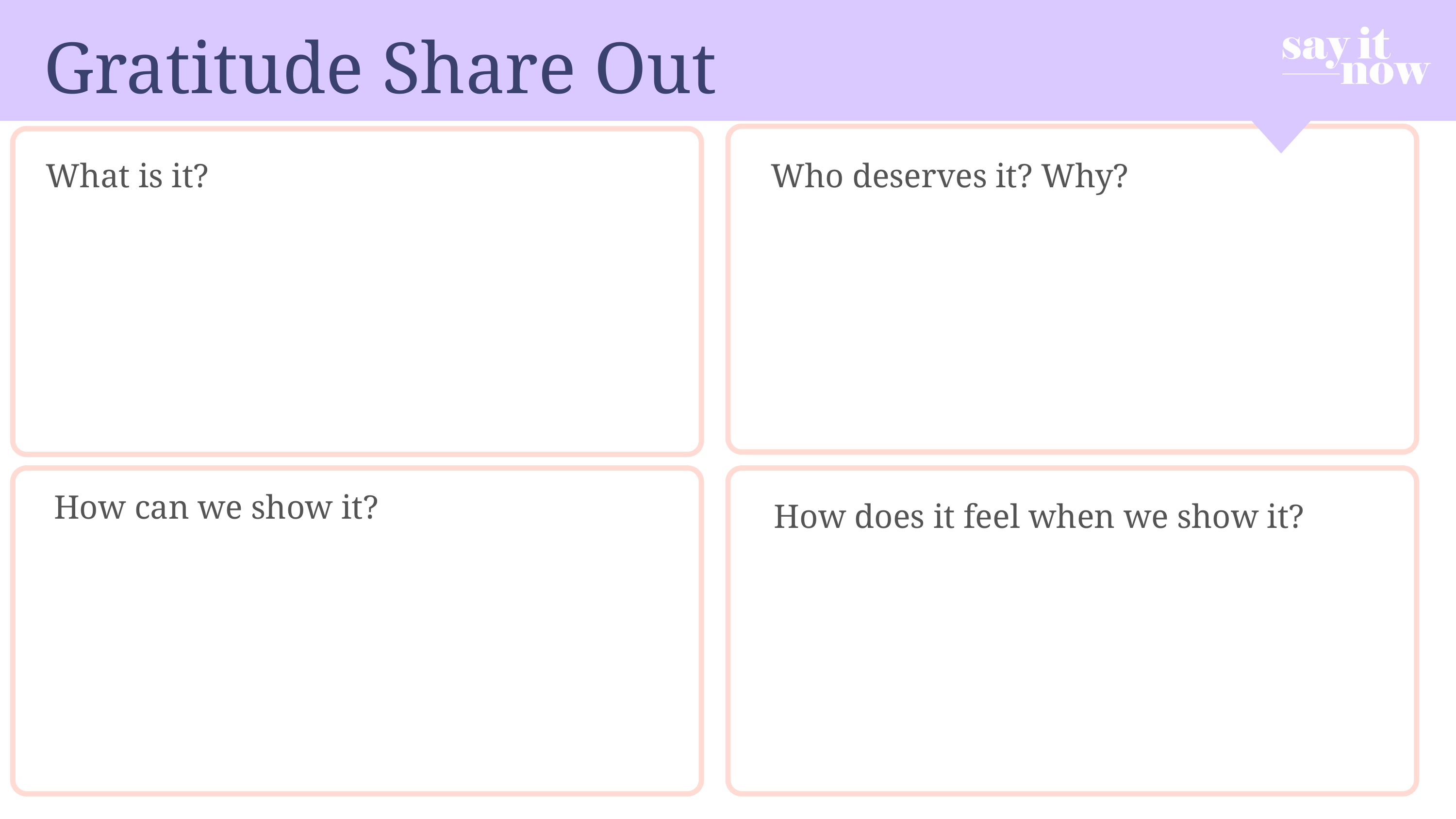

Gratitude Share Out

What is it?
Who deserves it? Why?

How can we show it?
How does it feel when we show it?